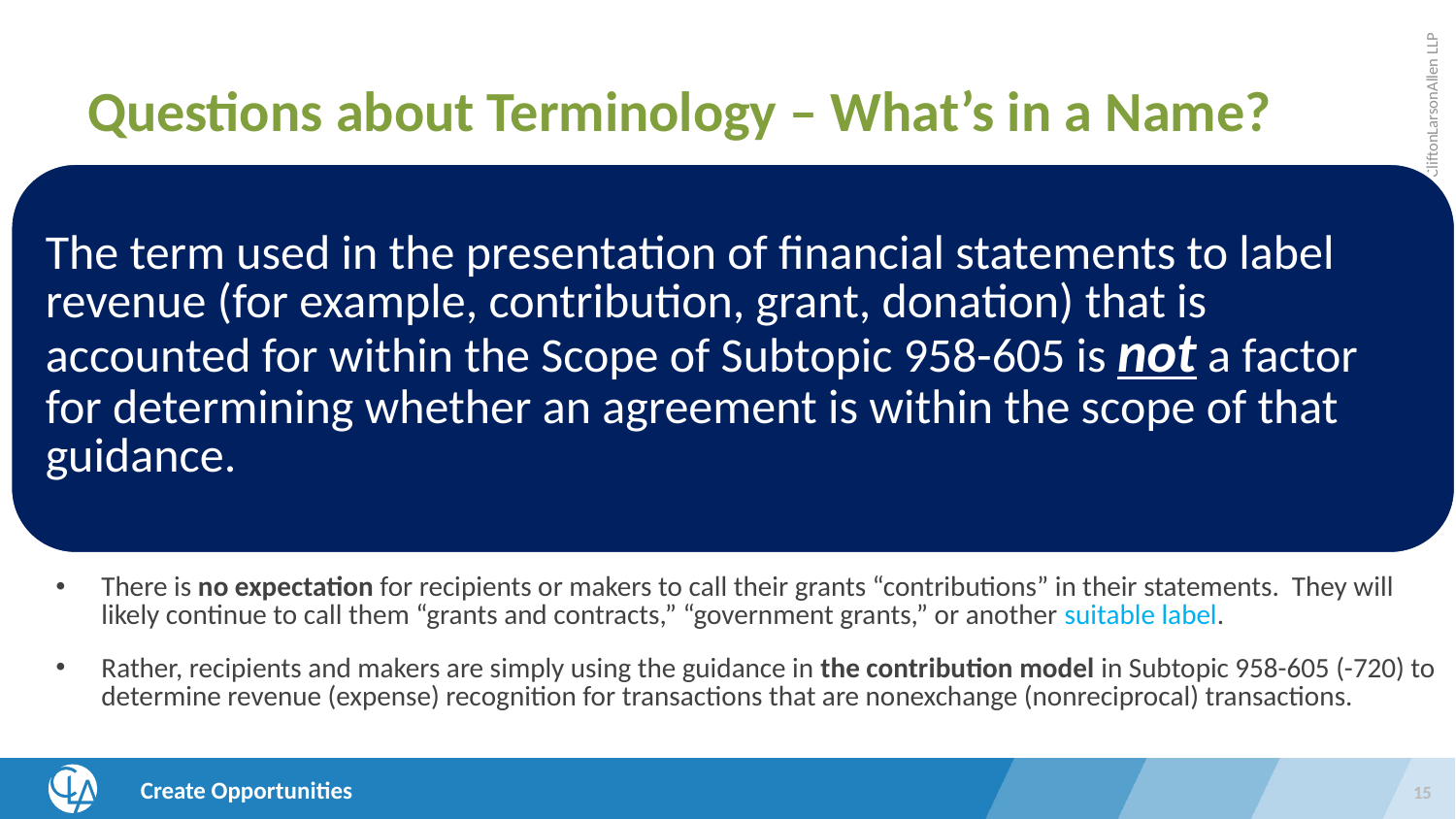

# Questions about Terminology – What’s in a Name?
The term used in the presentation of financial statements to label revenue (for example, contribution, grant, donation) that is accounted for within the Scope of Subtopic 958-605 is not a factor for determining whether an agreement is within the scope of that guidance.
There is no expectation for recipients or makers to call their grants “contributions” in their statements.  They will likely continue to call them “grants and contracts,” “government grants,” or another suitable label.
Rather, recipients and makers are simply using the guidance in the contribution model in Subtopic 958-605 (-720) to determine revenue (expense) recognition for transactions that are nonexchange (nonreciprocal) transactions.
15